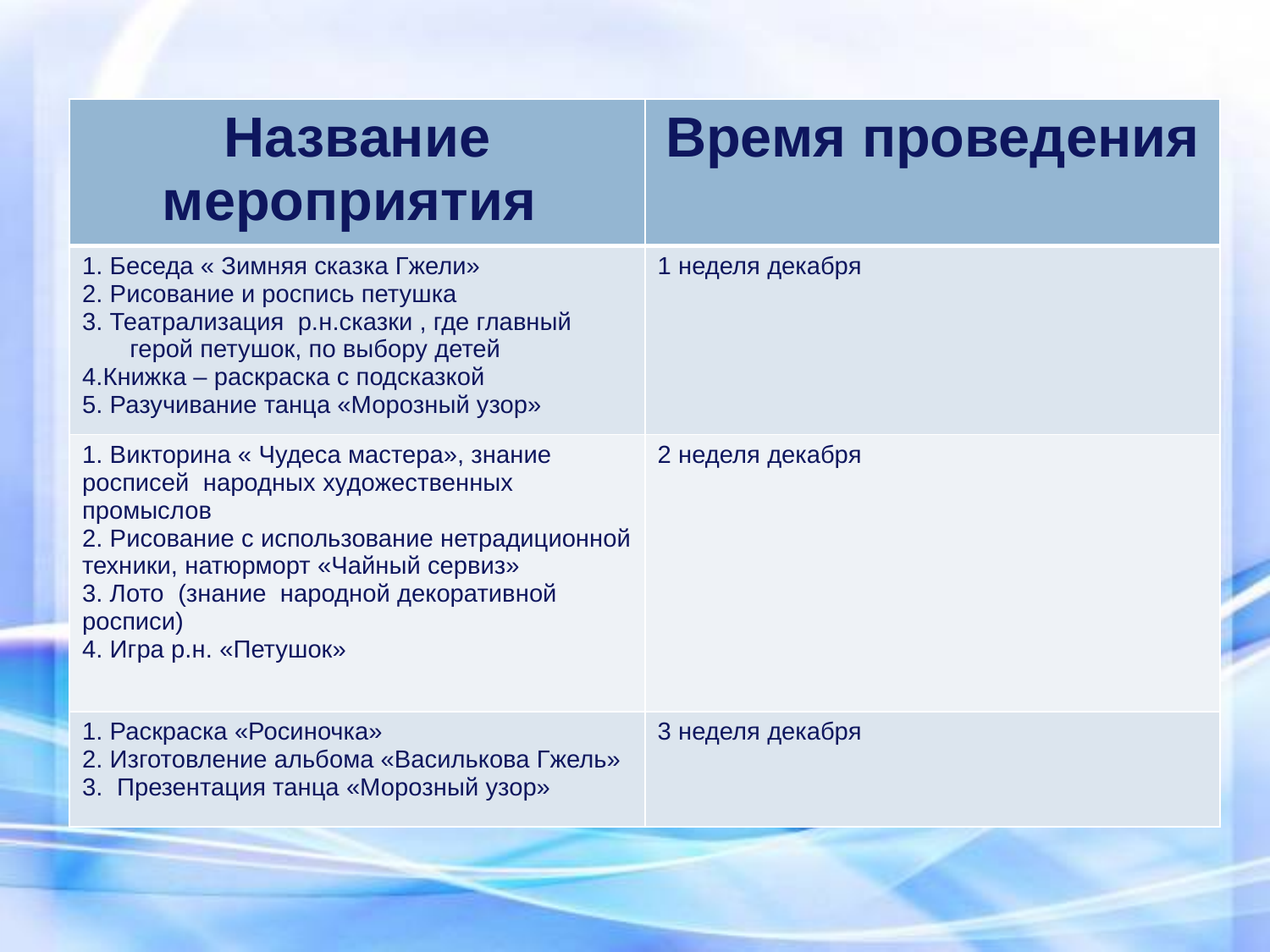

| Название мероприятия | Время проведения |
| --- | --- |
| 1. Беседа « Зимняя сказка Гжели» 2. Рисование и роспись петушка 3. Театрализация р.н.сказки , где главный герой петушок, по выбору детей 4.Книжка – раскраска с подсказкой 5. Разучивание танца «Морозный узор» | 1 неделя декабря |
| 1. Викторина « Чудеса мастера», знание росписей народных художественных промыслов 2. Рисование с использование нетрадиционной техники, натюрморт «Чайный сервиз» 3. Лото (знание народной декоративной росписи) 4. Игра р.н. «Петушок» | 2 неделя декабря |
| 1. Раскраска «Росиночка» 2. Изготовление альбома «Василькова Гжель» 3. Презентация танца «Морозный узор» | 3 неделя декабря |